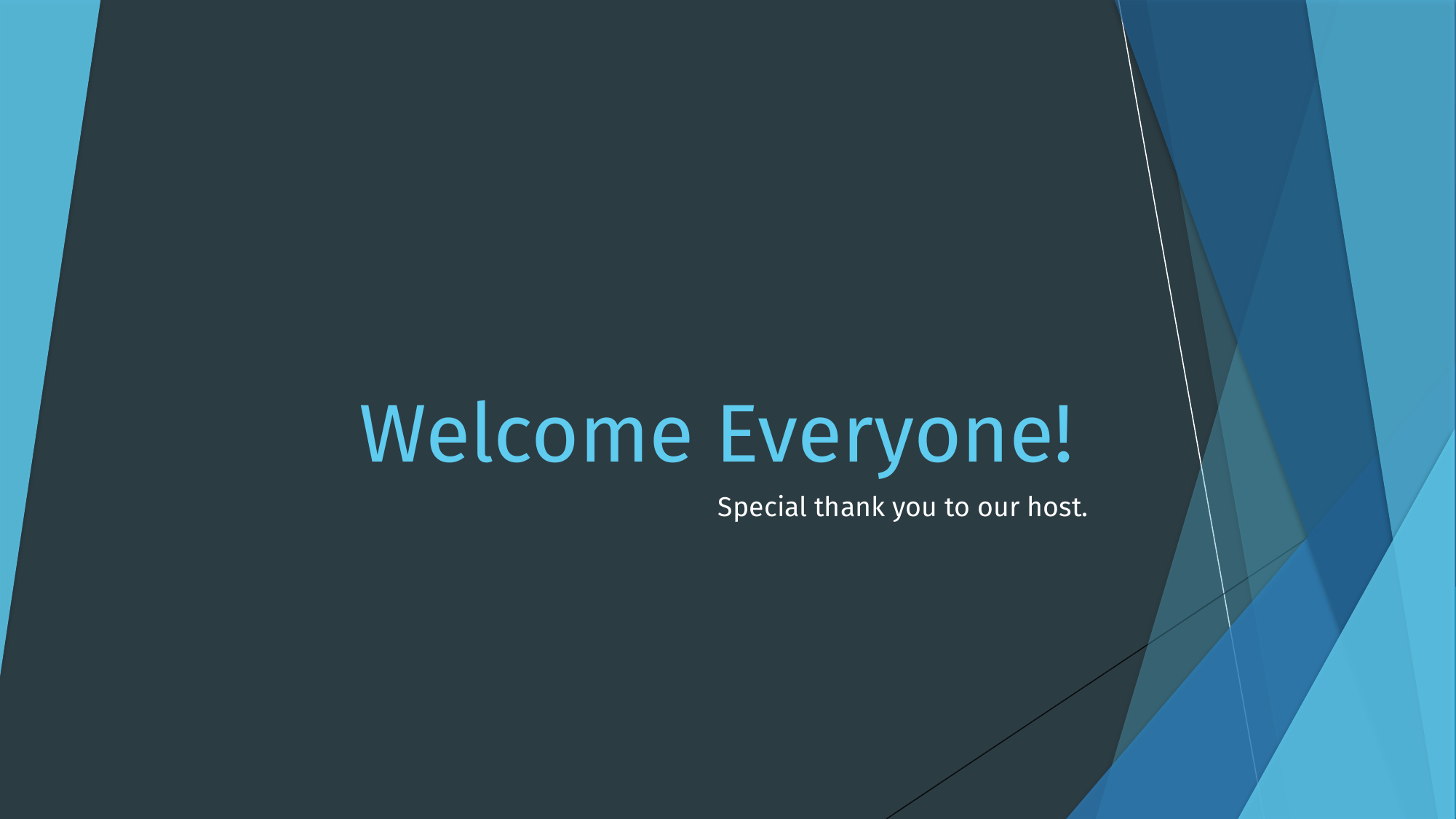

# Welcome Everyone!
Special thank you to our host.